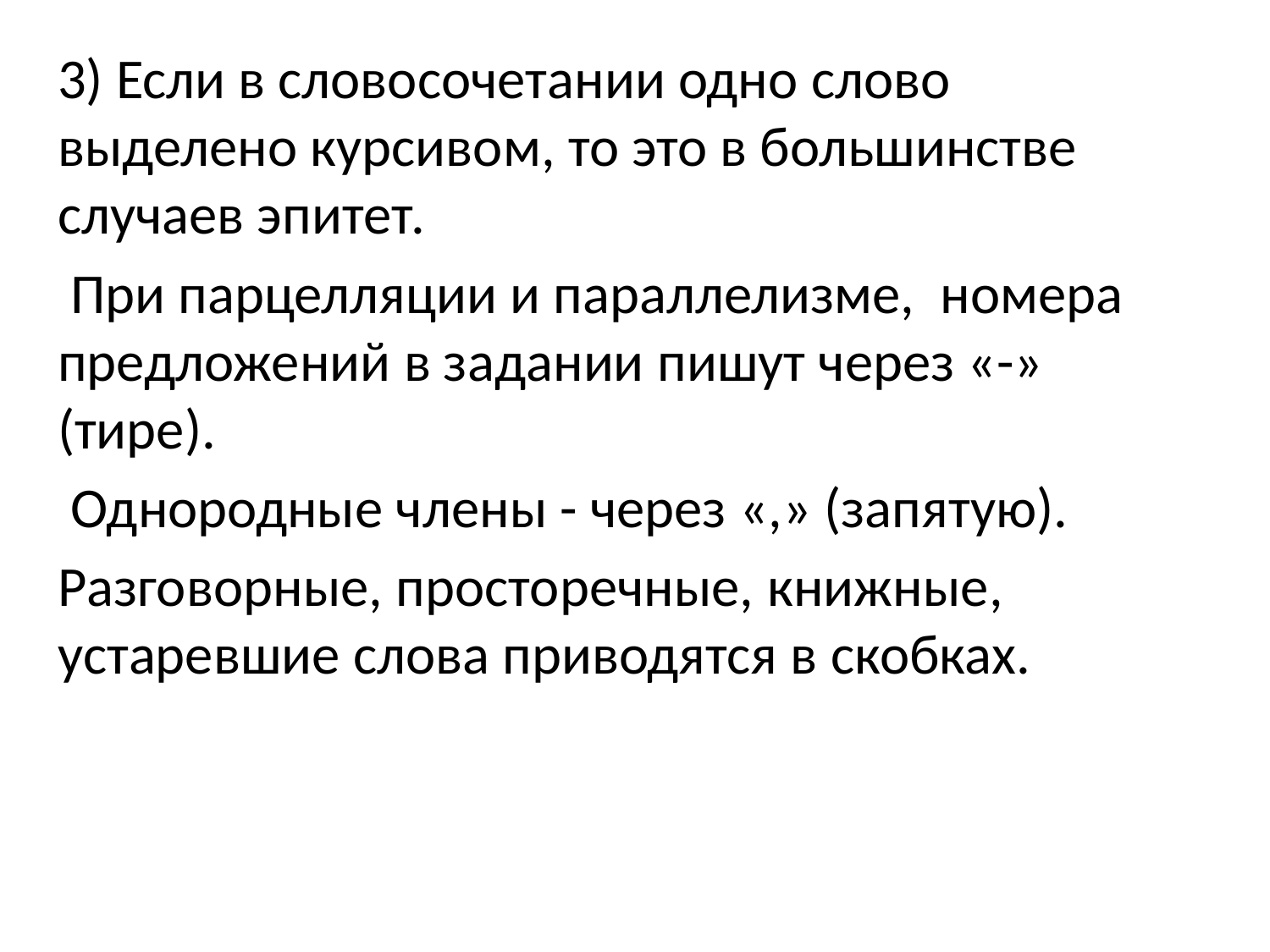

3) Если в словосочетании одно слово выделено курсивом, то это в большинстве случаев эпитет.
 При парцелляции и параллелизме,  номера предложений в задании пишут через «-» (тире).
 Однородные члены - через «,» (запятую).
Разговорные, просторечные, книжные, устаревшие слова приводятся в скобках.